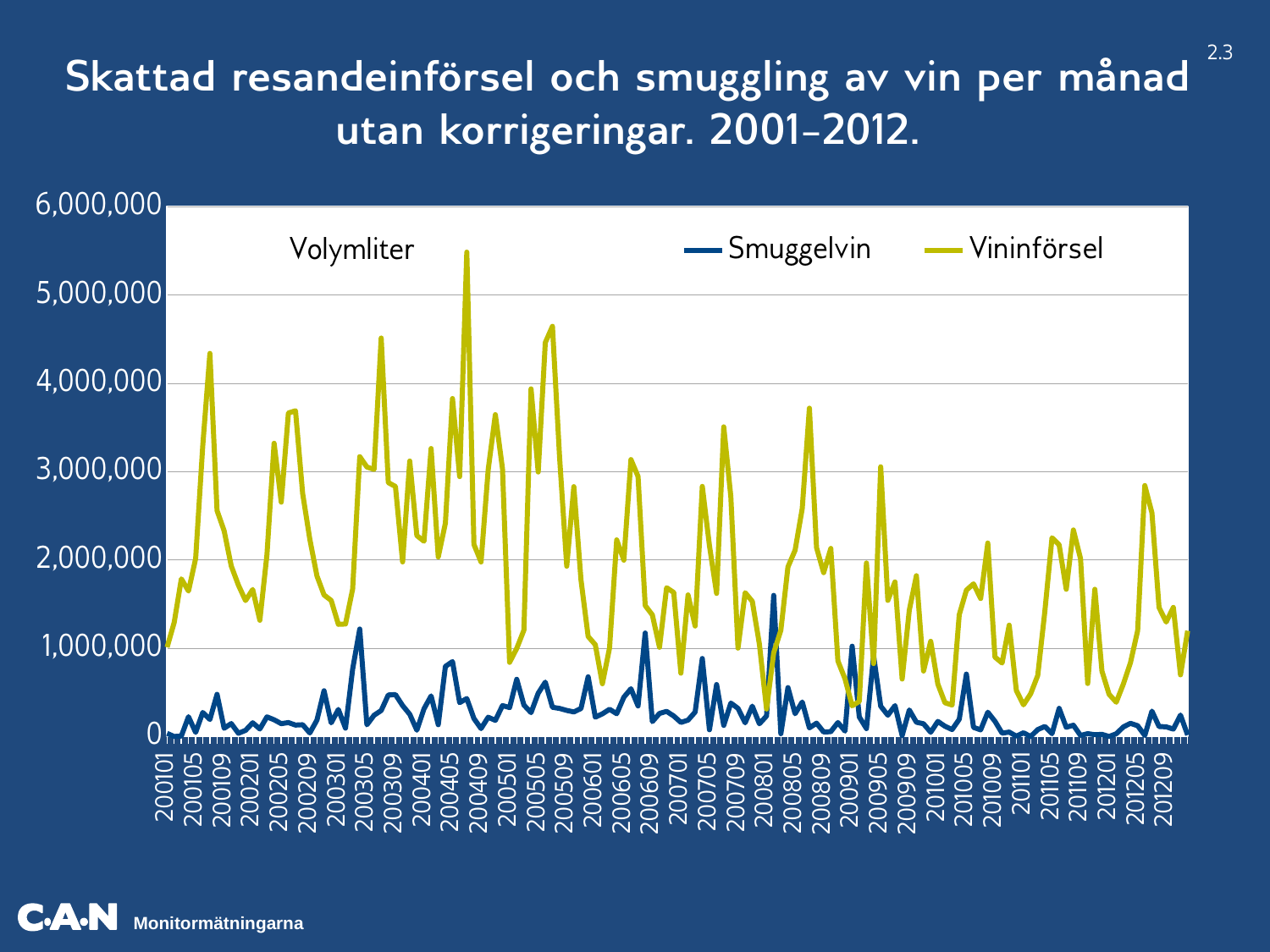

2.3
Skattad resandeinförsel och smuggling av vin per månad utan korrigeringar. 2001–2012.

### Chart

| Category | Smuggelvin |  | Vininförsel |
|---|---|---|---|
| 200101 | 35354.77 | None | 1010687.51 |
| 200102 | 0.0 | None | 1291524.9 |
| 200103 | 5459.6 | None | 1785453.46 |
| 200104 | 224070.76 | None | 1647049.72 |
| 200105 | 46180.5 | None | 2014763.61 |
| 200106 | 271996.15 | None | 3291572.71 |
| 200107 | 192584.7 | None | 4338634.85 |
| 200108 | 477212.88 | None | 2559044.63 |
| 200109 | 92709.1 | None | 2328944.44 |
| 200110 | 146113.6 | None | 1931369.61 |
| 200111 | 36410.2 | None | 1714688.08 |
| 200112 | 69204.89 | None | 1538919.25 |
| 200201 | 155551.84 | None | 1664441.73 |
| 200202 | 85043.6 | None | 1315953.92 |
| 200203 | 221931.53 | None | 2058681.77 |
| 200204 | 189112.27 | None | 3320974.94 |
| 200205 | 145079.56 | None | 2654662.63 |
| 200206 | 157736.51 | None | 3664188.76 |
| 200207 | 129485.35 | None | 3689276.47 |
| 200208 | 133054.06 | None | 2752572.18 |
| 200209 | 39839.98 | None | 2234902.29 |
| 200210 | 185639.2 | None | 1818134.15 |
| 200211 | 517975.5 | None | 1602372.01 |
| 200212 | 154164.89 | None | 1540882.65 |
| 200301 | 306098.42 | None | 1270309.69 |
| 200302 | 94443.17 | None | 1273877.53 |
| 200303 | 763210.59 | None | 1670254.93 |
| 200304 | 1216868.96 | None | 3169276.12 |
| 200305 | 132224.01 | None | 3052207.97 |
| 200306 | 240337.24 | None | 3024945.01 |
| 200307 | 294089.52 | None | 4513005.72 |
| 200308 | 470219.1 | None | 2875702.49 |
| 200309 | 474637.97 | None | 2831910.06 |
| 200310 | 349915.54 | None | 1976801.25 |
| 200311 | 251804.35 | None | 3120493.22 |
| 200312 | 70924.12 | None | 2275251.19 |
| 200401 | 312991.69 | None | 2211363.45 |
| 200402 | 459312.95 | None | 3261880.14 |
| 200403 | 133410.82 | None | 2032849.14 |
| 200404 | 793879.04 | None | 2416272.79 |
| 200405 | 847914.85 | None | 3827767.93 |
| 200406 | 383582.13 | None | 2943484.27 |
| 200407 | 429882.68 | None | 5486089.98 |
| 200408 | 203026.3 | None | 2174864.78 |
| 200409 | 89939.48 | None | 1976628.29 |
| 200410 | 218205.29 | None | 3022077.09 |
| 200411 | 182477.74 | None | 3645242.73 |
| 200412 | 350134.49 | None | 3031790.28 |
| 200501 | 327438.63 | None | 839311.23 |
| 200502 | 647596.68 | None | 997712.99 |
| 200503 | 356048.75 | None | 1204155.57 |
| 200504 | 270049.43 | None | 3937492.82 |
| 200505 | 489713.34 | None | 2996026.81 |
| 200506 | 615363.42 | None | 4460780.86 |
| 200507 | 330867.63 | None | 4645389.8 |
| 200508 | 317825.98 | None | 3159349.72 |
| 200509 | 295241.21 | None | 1928319.7 |
| 200510 | 278422.5 | None | 2829979.91 |
| 200511 | 317421.85 | None | 1772531.04 |
| 200512 | 675907.72 | None | 1132856.06 |
| 200601 | 218605.21 | None | 1039153.3 |
| 200602 | 256613.25 | None | 597572.93 |
| 200603 | 308031.87 | None | 1003543.98 |
| 200604 | 257684.1 | None | 2226012.85 |
| 200605 | 444575.58 | None | 1996799.08 |
| 200606 | 540640.25 | None | 3135862.16 |
| 200607 | 345327.35 | None | 2945528.58 |
| 200608 | 1171998.05 | None | 1483257.77 |
| 200609 | 168164.03 | None | 1376576.86 |
| 200610 | 261443.53 | None | 1010571.36 |
| 200611 | 284404.71 | None | 1684293.62 |
| 200612 | 231909.91 | None | 1631331.52 |
| 200701 | 159333.99 | None | 716713.36 |
| 200702 | 185367.72 | None | 1602826.5 |
| 200703 | 276846.43 | None | 1251154.5 |
| 200704 | 882899.24 | None | 2832635.63 |
| 200705 | 76081.08 | None | 2161113.34 |
| 200706 | 588083.25 | None | 1620512.48 |
| 200707 | 125839.3 | None | 3507451.24 |
| 200708 | 378432.11 | None | 2713684.72 |
| 200709 | 318071.23 | None | 1000695.42 |
| 200710 | 154547.31 | None | 1628615.86 |
| 200711 | 343708.35 | None | 1530318.47 |
| 200712 | 144287.5 | None | 1045805.84 |
| 200801 | 232439.26 | None | 310754.21 |
| 200802 | 1597936.31 | None | 946898.39 |
| 200803 | 31188.32 | None | 1203051.24 |
| 200804 | 553721.12 | None | 1920736.21 |
| 200805 | 258034.61 | None | 2109115.89 |
| 200806 | 390972.03 | None | 2583242.84 |
| 200807 | 97683.62 | None | 3718454.55 |
| 200808 | 151101.11 | None | 2137968.2 |
| 200809 | 50531.23 | None | 1855290.09 |
| 200810 | 54359.8 | None | 2129571.07 |
| 200811 | 158062.56 | None | 856109.54 |
| 200812 | 61079.23 | None | 651698.81 |
| 200901 | 1022289.16 | None | 347695.48 |
| 200902 | 220720.05 | None | 397240.12 |
| 200903 | 89831.45 | None | 1964658.71 |
| 200904 | 912961.62 | None | 825482.79 |
| 200905 | 343222.46 | None | 3054892.09 |
| 200906 | 240603.73 | None | 1541201.57 |
| 200907 | 349321.9 | None | 1749919.1 |
| 200908 | 10232.55 | None | 650286.25 |
| 200909 | 300403.48 | None | 1430652.2 |
| 200910 | 161812.18 | None | 1820916.97 |
| 200911 | 143834.23 | None | 741580.39 |
| 200912 | 47941.94 | None | 1077644.03 |
| 201001 | 170801.41 | None | 593117.32 |
| 201002 | 116354.19 | None | 382457.74 |
| 201003 | 78302.55 | None | 356320.83 |
| 201004 | 195108.46 | None | 1379000.7 |
| 201005 | 706523.72 | None | 1656864.74 |
| 201006 | 103407.86 | None | 1728617.05 |
| 201007 | 75066.63 | None | 1562640.41 |
| 201008 | 274777.79 | None | 2190923.09 |
| 201009 | 172530.67 | None | 899108.68 |
| 201010 | 37597.01 | None | 832376.67 |
| 201011 | 50052.71 | None | 1261106.68 |
| 201012 | 3836.22 | None | 520928.48 |
| 201101 | 42400.57 | None | 358315.23 |
| 201102 | 0.0 | None | 483638.01 |
| 201103 | 78443.37 | None | 691046.27 |
| 201104 | 113731.26 | None | 1417814.02 |
| 201105 | 31373.52 | None | 2250391.28 |
| 201106 | 318581.48 | None | 2169842.51 |
| 201107 | 104200.05 | None | 1667566.17 |
| 201108 | 127526.54 | None | 2338635.43 |
| 201109 | 11767.51 | None | 2013532.04 |
| 201110 | 32196.55 | None | 600185.35 |
| 201111 | 20055.9 | None | 1667132.95 |
| 201112 | 23903.18 | None | 739994.75 |
| 201201 | 0.0 | None | 478109.1 |
| 201202 | 30651.09 | None | 387674.9 |
| 201203 | 108123.56 | None | 595756.97 |
| 201204 | 149104.79 | None | 836498.25 |
| 201205 | 121929.26 | None | 1198846.13 |
| 201206 | 11683.42 | None | 2842241.75 |
| 201207 | 287303.25 | None | 2532535.46 |
| 201208 | 113017.66 | None | 1460171.76 |
| 201209 | 109551.41 | None | 1296114.7 |
| 201210 | 83592.47 | None | 1461689.76 |
| 201211 | 242436.96 | None | 697840.13 |
| 201212 | 15941.94 | None | 1196947.47 |